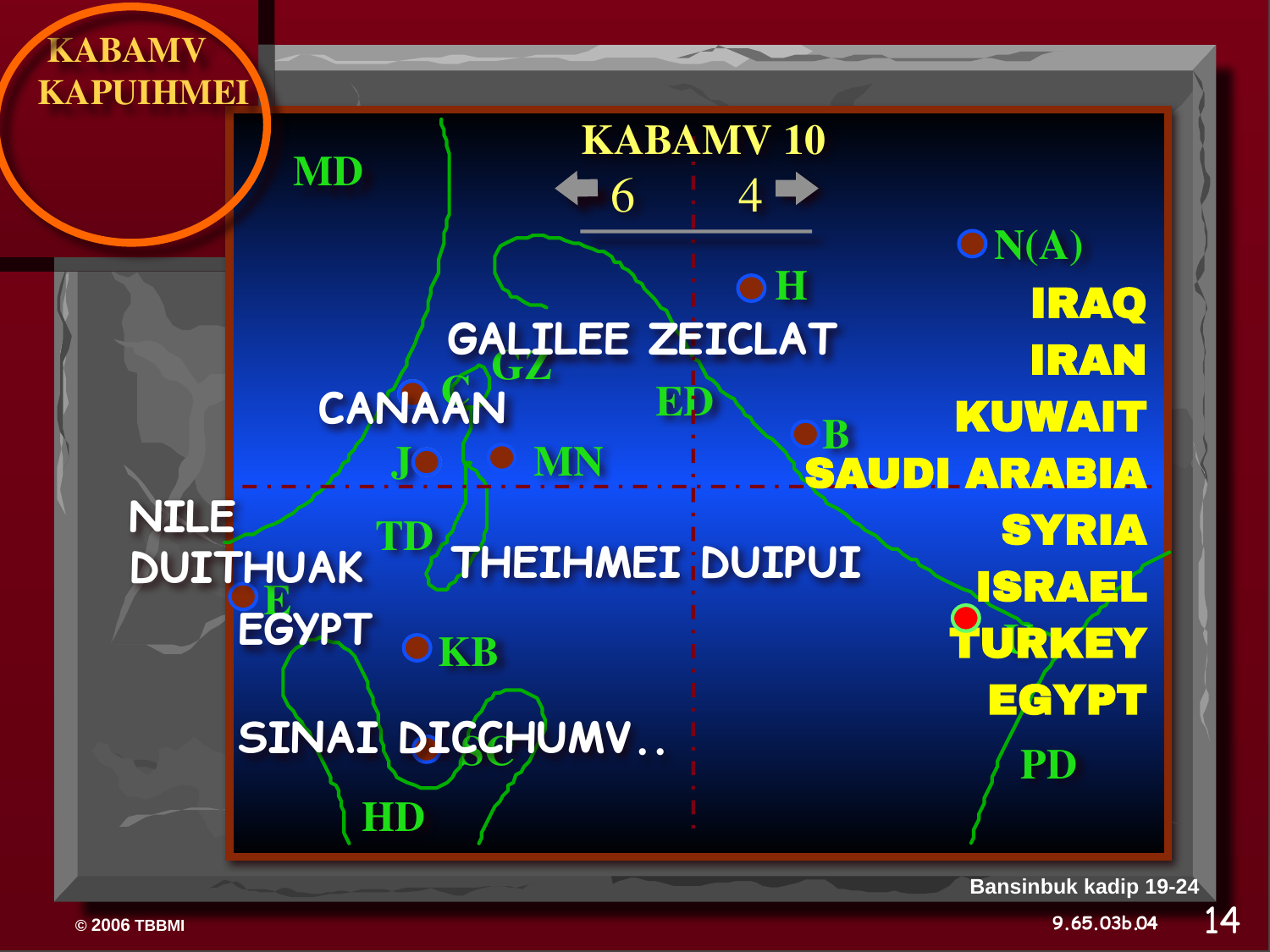

KABAMV KAPUIHMEI

KABAMV 10

MD
6
4

N(A)

H

IRAQ
             IRAN
         KUWAIT
        SAUDI ARABIA
             SYRIA
        ISRAEL
        TURKEY
      EGYPT
GALILEE ZEICLAT

GZ
C

ED
CANAAN

B

J
MN

NILE DUITHUAK

TD
THEIHMEI DUIPUI

E

EGYPT

U

KB

SINAI DICCHUMV..
SC
PD

HD
Bansinbuk kadip 19-24
14
04